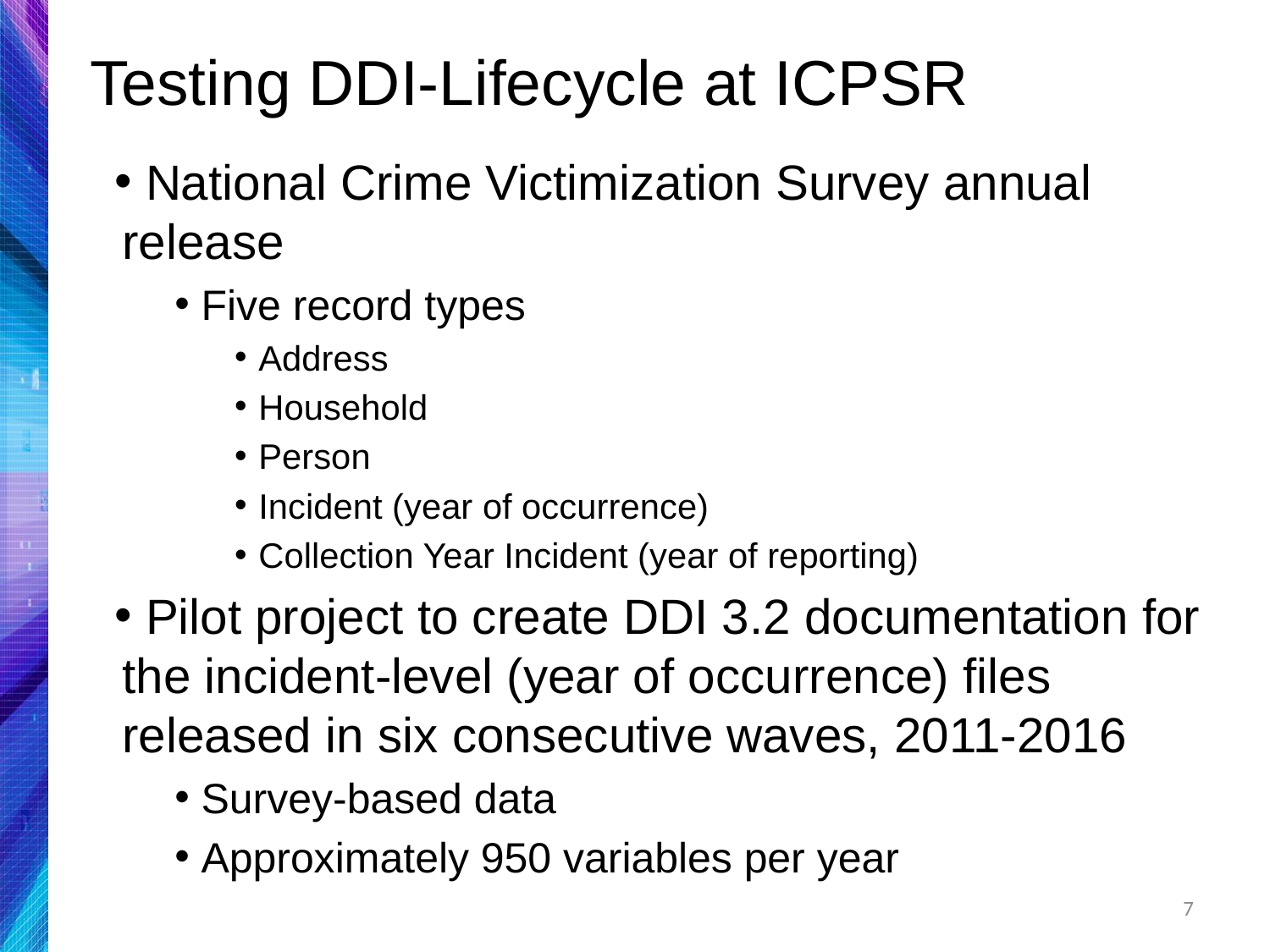

# Testing DDI-Lifecycle at ICPSR
 National Crime Victimization Survey annual release
 Five record types
 Address
 Household
 Person
 Incident (year of occurrence)
 Collection Year Incident (year of reporting)
 Pilot project to create DDI 3.2 documentation for the incident-level (year of occurrence) files released in six consecutive waves, 2011-2016
 Survey-based data
 Approximately 950 variables per year
7